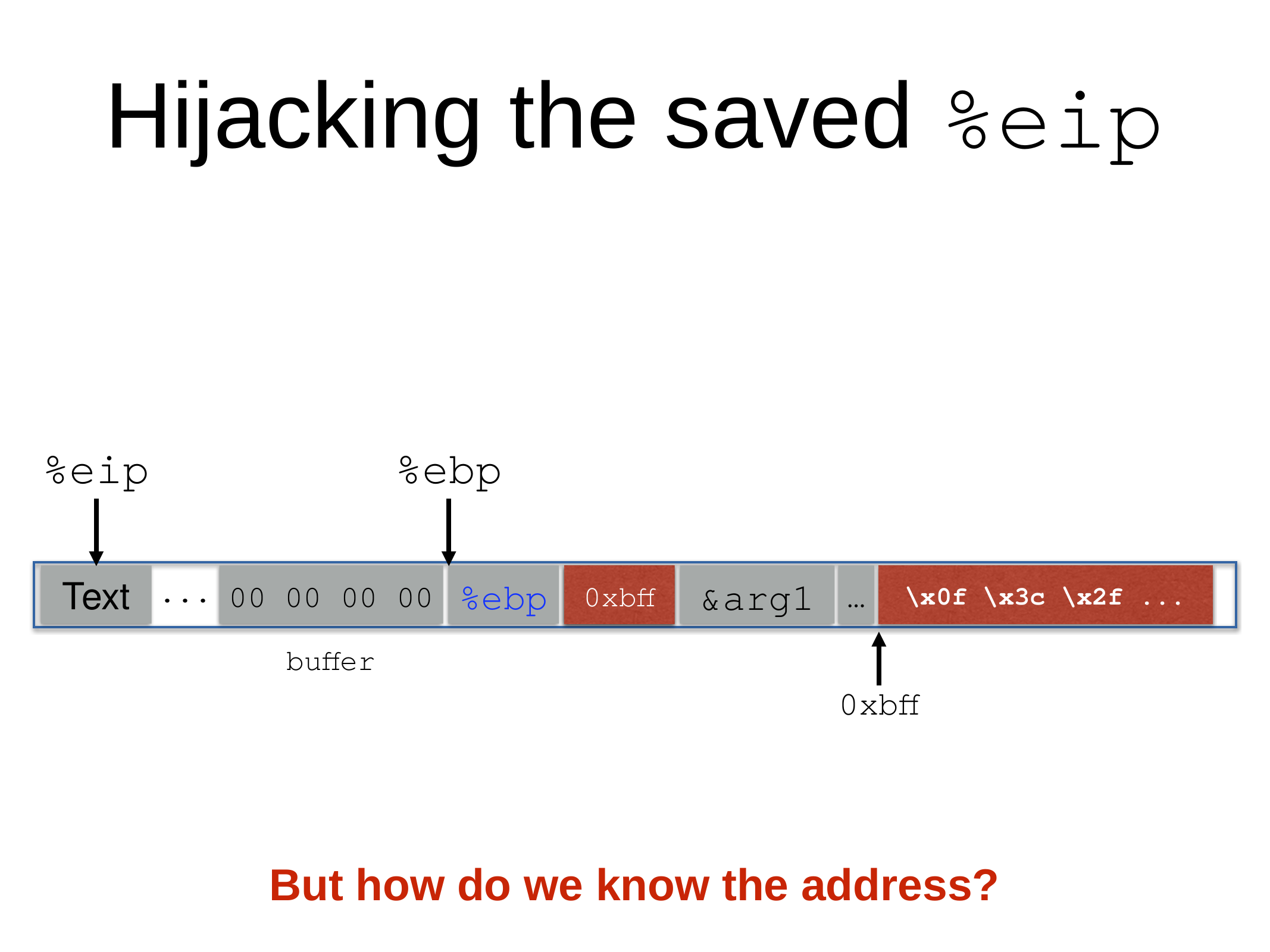

# Hijacking the saved %eip
%eip

%ebp

Text
00 00 00 00
%ebp
%eip
0xbff
&arg1
…
\x0f \x3c \x2f ...
...

0xbff
buffer
But how do we know the address?